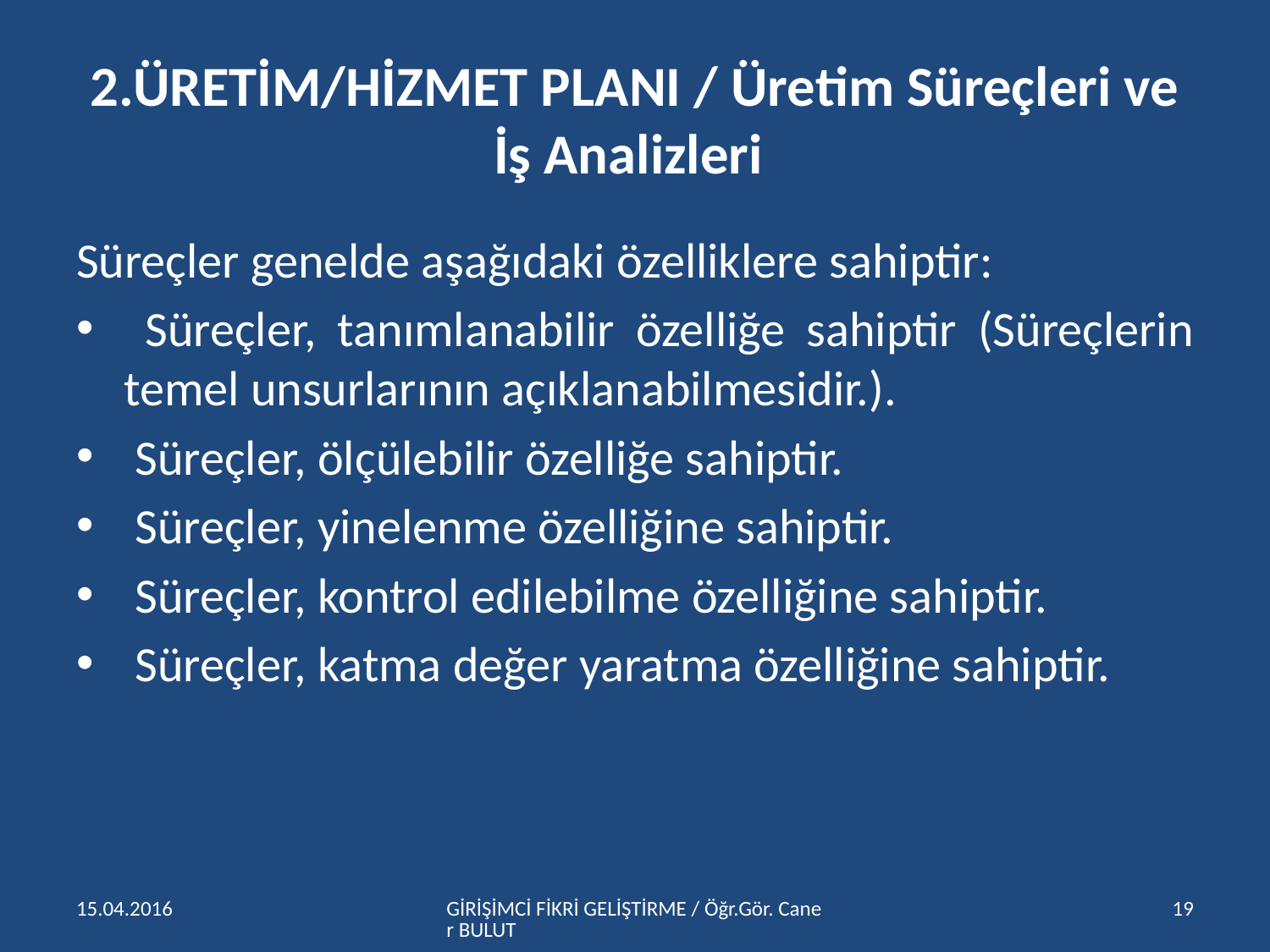

# 2.ÜRETİM/HİZMET PLANI / Üretim Süreçleri ve İş Analizleri
Süreçler genelde aşağıdaki özelliklere sahiptir:
 Süreçler, tanımlanabilir özelliğe sahiptir (Süreçlerin temel unsurlarının açıklanabilmesidir.).
 Süreçler, ölçülebilir özelliğe sahiptir.
 Süreçler, yinelenme özelliğine sahiptir.
 Süreçler, kontrol edilebilme özelliğine sahiptir.
 Süreçler, katma değer yaratma özelliğine sahiptir.

15.04.2016
GİRİŞİMCİ FİKRİ GELİŞTİRME / Öğr.Gör. Caner BULUT
19